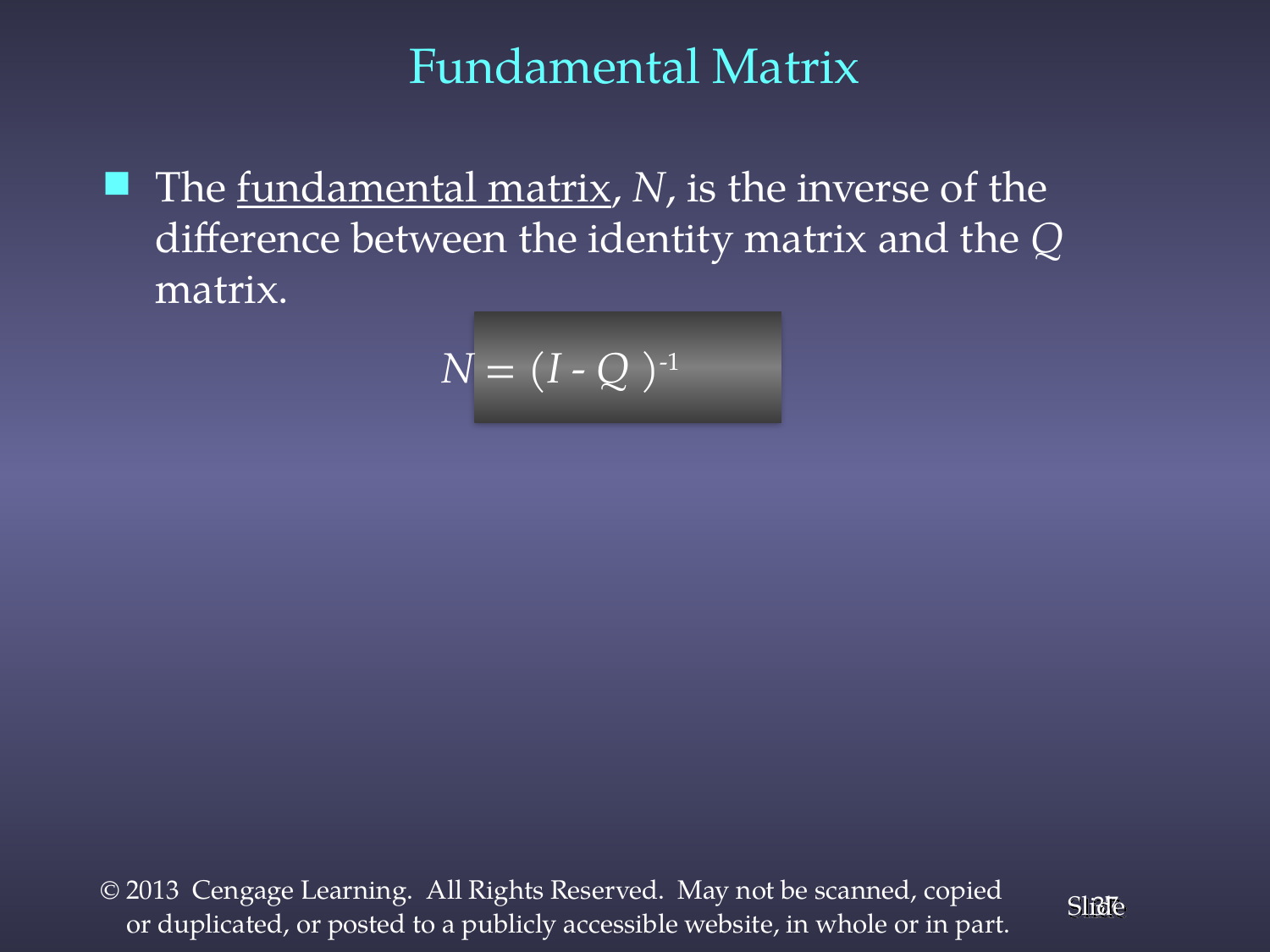

Fundamental Matrix
The fundamental matrix, N, is the inverse of the difference between the identity matrix and the Q matrix.

                         	   N = (I - Q )-1